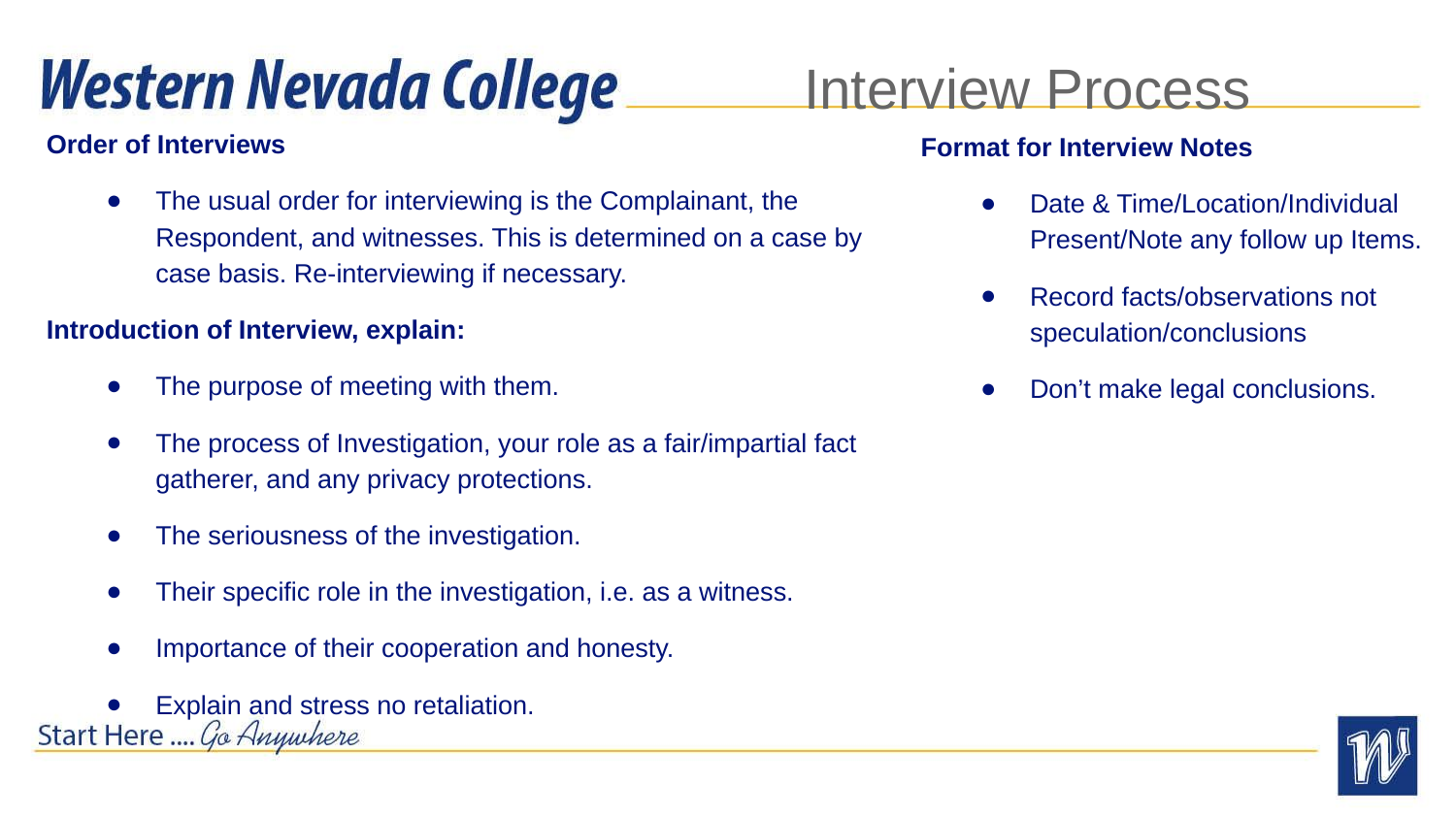

# Interview Process
Order of Interviews
The usual order for interviewing is the Complainant, the Respondent, and witnesses. This is determined on a case by case basis. Re-interviewing if necessary.
Introduction of Interview, explain:
The purpose of meeting with them.
The process of Investigation, your role as a fair/impartial fact gatherer, and any privacy protections.
The seriousness of the investigation.
Their specific role in the investigation, i.e. as a witness.
Importance of their cooperation and honesty.
Explain and stress no retaliation.

Format for Interview Notes
Date & Time/Location/Individual Present/Note any follow up Items.
Record facts/observations not speculation/conclusions
Don’t make legal conclusions.